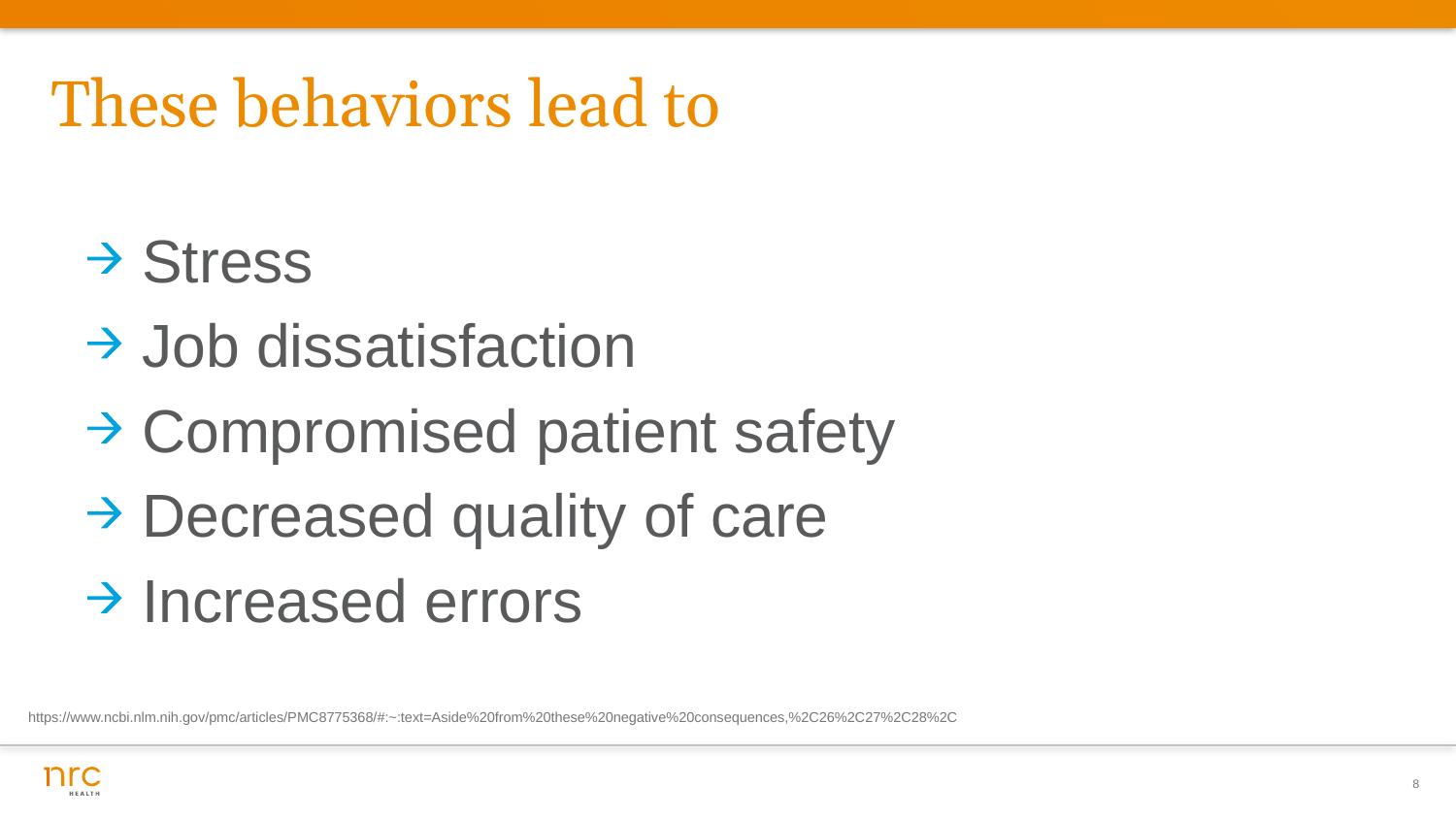

# These behaviors lead to
Stress
Job dissatisfaction
Compromised patient safety
Decreased quality of care
Increased errors
https://www.ncbi.nlm.nih.gov/pmc/articles/PMC8775368/#:~:text=Aside%20from%20these%20negative%20consequences,%2C26%2C27%2C28%2C
8